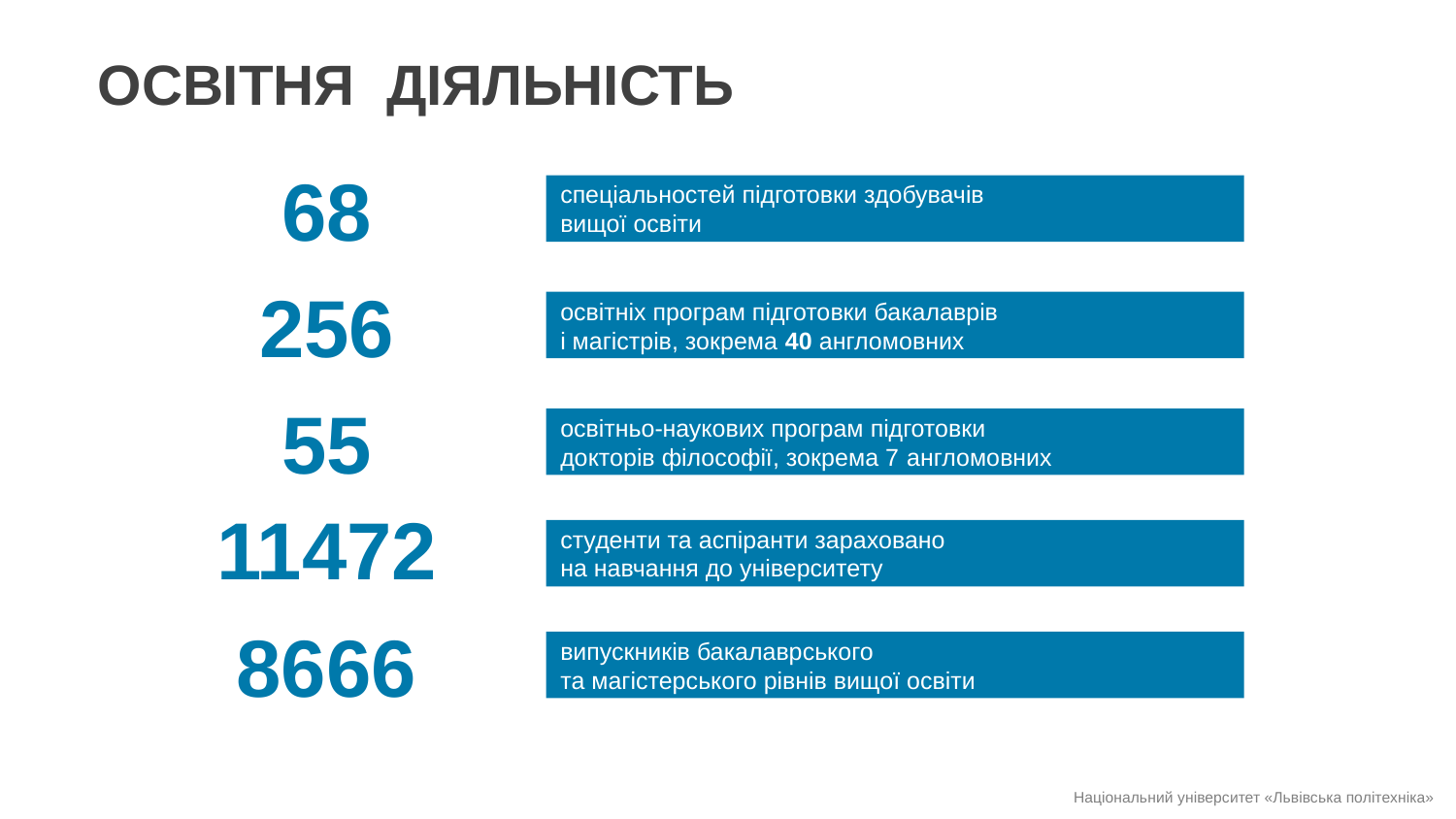

ОСВІТНЯ  ДІЯЛЬНІСТЬ
68
спеціальностей підготовки здобувачів
вищої освіти
256
освітніх програм підготовки бакалаврів
і магістрів, зокрема 40 англомовних
55
освітньо-наукових програм підготовки
докторів філософії, зокрема 7 англомовних
11472
студенти та аспіранти зараховано
на навчання до університету
8666
випускників бакалаврського
та магістерського рівнів вищої освіти
Національний університет «Львівська політехніка»